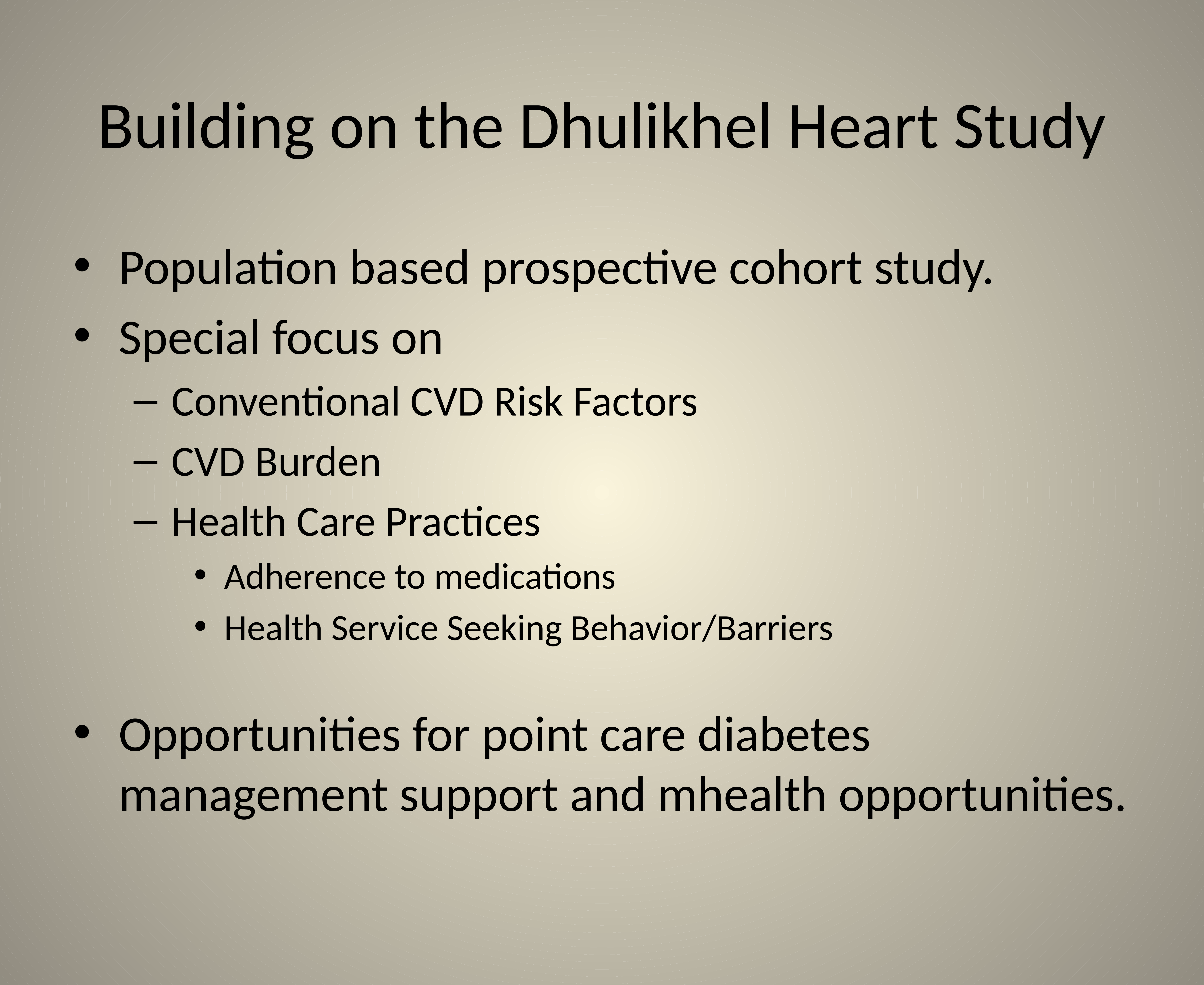

# Building on the Dhulikhel Heart Study
Population based prospective cohort study.
Special focus on
Conventional CVD Risk Factors
CVD Burden
Health Care Practices
Adherence to medications
Health Service Seeking Behavior/Barriers

Opportunities for point care diabetes management support and mhealth opportunities.